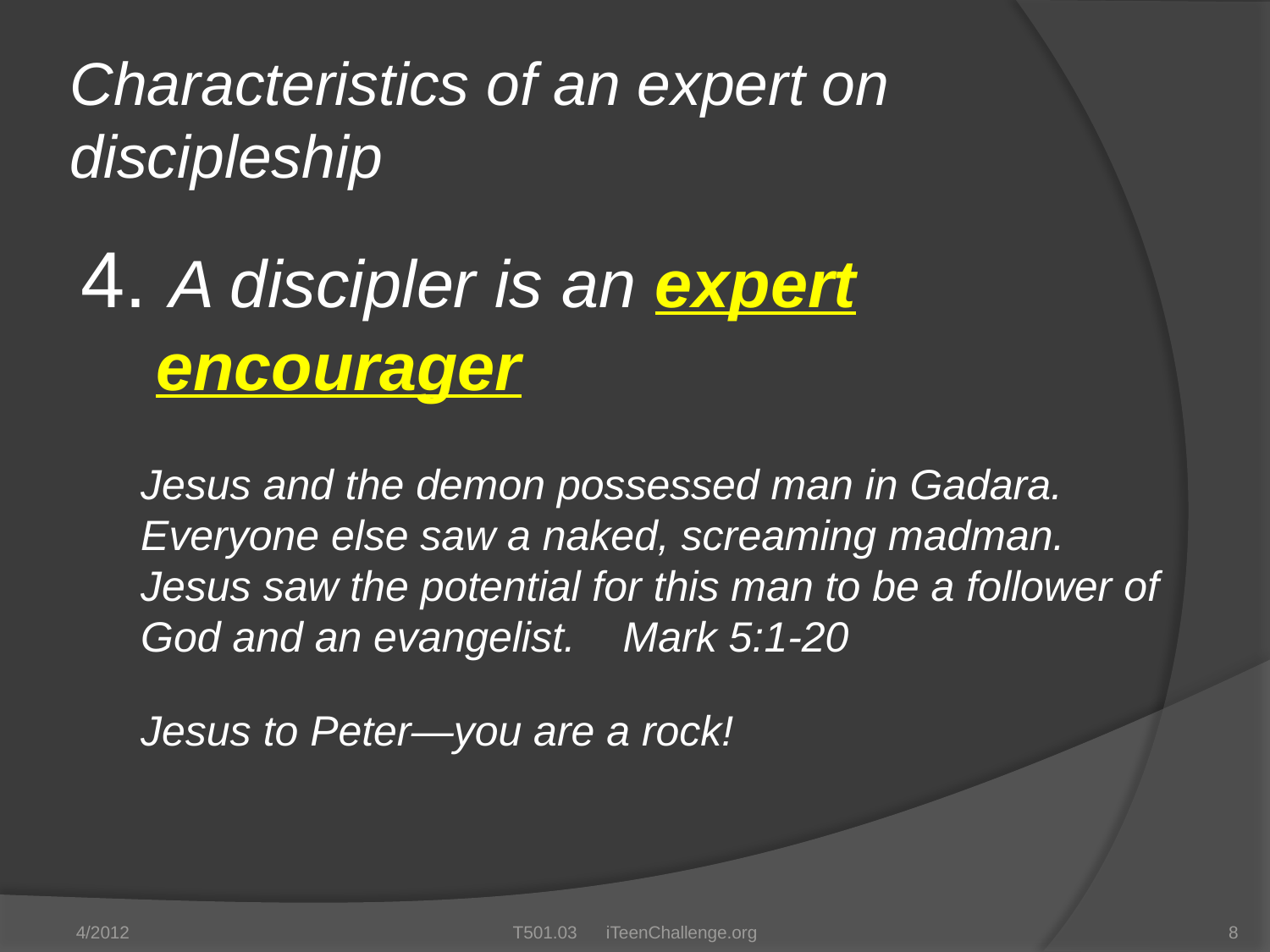

# Characteristics of an expert on discipleship
4. A discipler is an expert encourager

Jesus and the demon possessed man in Gadara.      Everyone else saw a naked, screaming madman. Jesus saw the potential for this man to be a follower of God and an evangelist.    Mark 5:1-20
Jesus to Peter—you are a rock!
4/2012
T501.03      iTeenChallenge.org
8